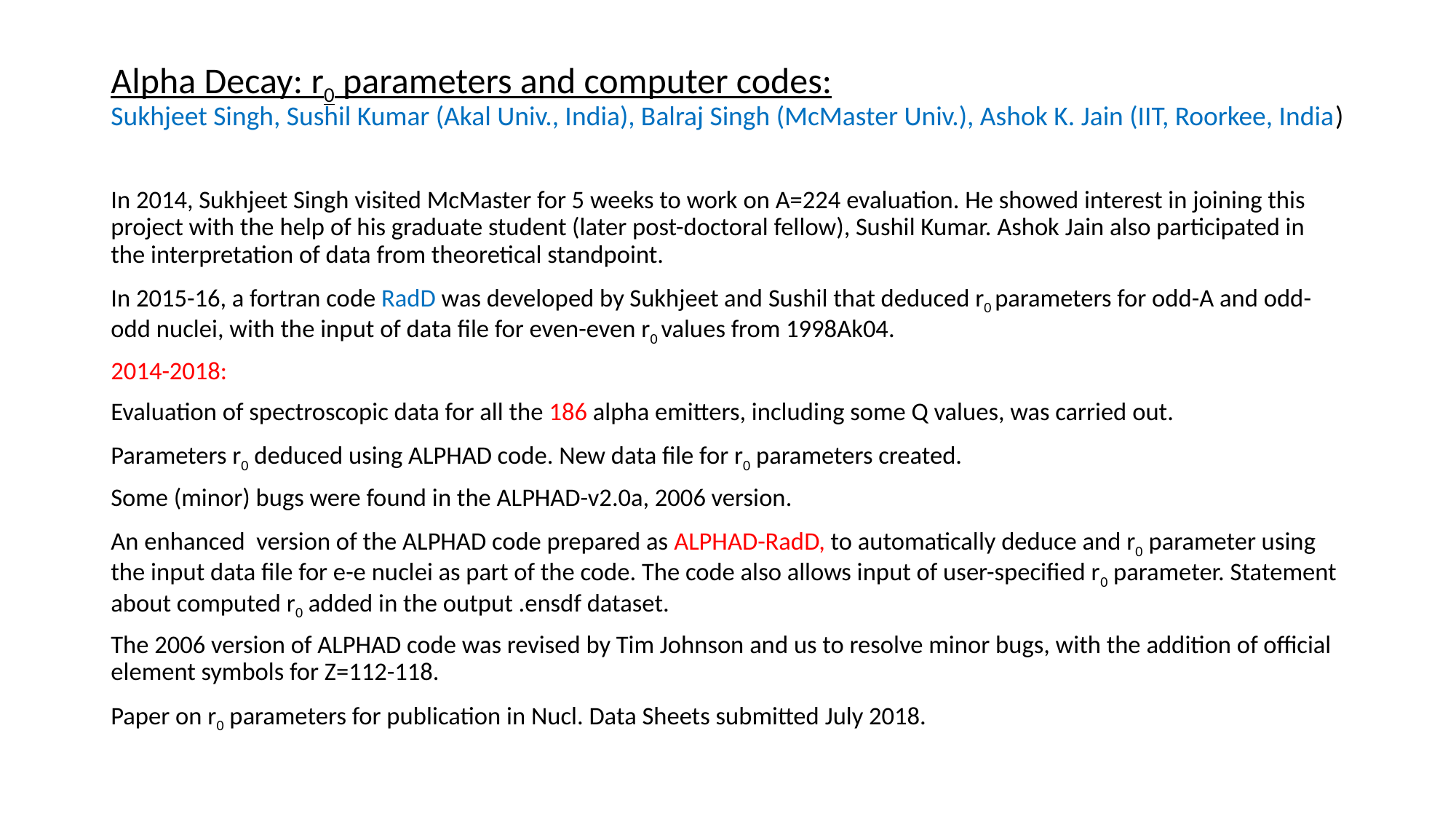

# Alpha Decay: r0 parameters and computer codes: Sukhjeet Singh, Sushil Kumar (Akal Univ., India), Balraj Singh (McMaster Univ.), Ashok K. Jain (IIT, Roorkee, India)

In 2014, Sukhjeet Singh visited McMaster for 5 weeks to work on A=224 evaluation. He showed interest in joining this project with the help of his graduate student (later post-doctoral fellow), Sushil Kumar. Ashok Jain also participated in the interpretation of data from theoretical standpoint.
In 2015-16, a fortran code RadD was developed by Sukhjeet and Sushil that deduced r0 parameters for odd-A and odd-odd nuclei, with the input of data file for even-even r0 values from 1998Ak04.
2014-2018:
Evaluation of spectroscopic data for all the 186 alpha emitters, including some Q values, was carried out.
Parameters r0 deduced using ALPHAD code. New data file for r0 parameters created.
Some (minor) bugs were found in the ALPHAD-v2.0a, 2006 version.
An enhanced  version of the ALPHAD code prepared as ALPHAD-RadD, to automatically deduce and r0 parameter using the input data file for e-e nuclei as part of the code. The code also allows input of user-specified r0 parameter. Statement about computed r0 added in the output .ensdf dataset.
The 2006 version of ALPHAD code was revised by Tim Johnson and us to resolve minor bugs, with the addition of official element symbols for Z=112-118.
Paper on r0 parameters for publication in Nucl. Data Sheets submitted July 2018.